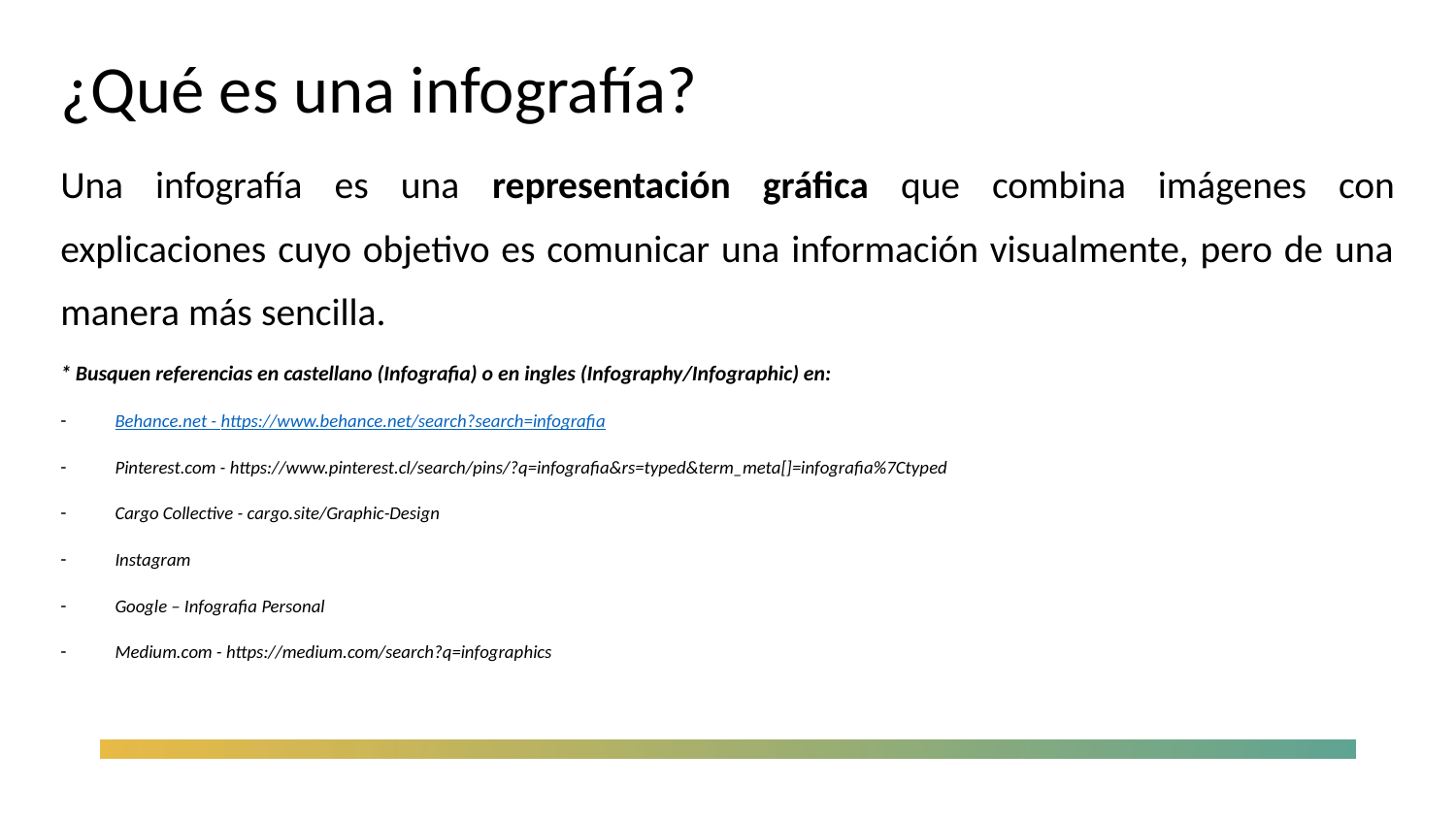

# ¿Qué es una infografía?
Una infografía es una representación gráfica que combina imágenes con explicaciones cuyo objetivo es comunicar una información visualmente, pero de una manera más sencilla.
* Busquen referencias en castellano (Infografia) o en ingles (Infography/Infographic) en:
Behance.net - https://www.behance.net/search?search=infografia
Pinterest.com - https://www.pinterest.cl/search/pins/?q=infografia&rs=typed&term_meta[]=infografia%7Ctyped
Cargo Collective - cargo.site/Graphic-Design
Instagram
Google – Infografia Personal
Medium.com - https://medium.com/search?q=infographics